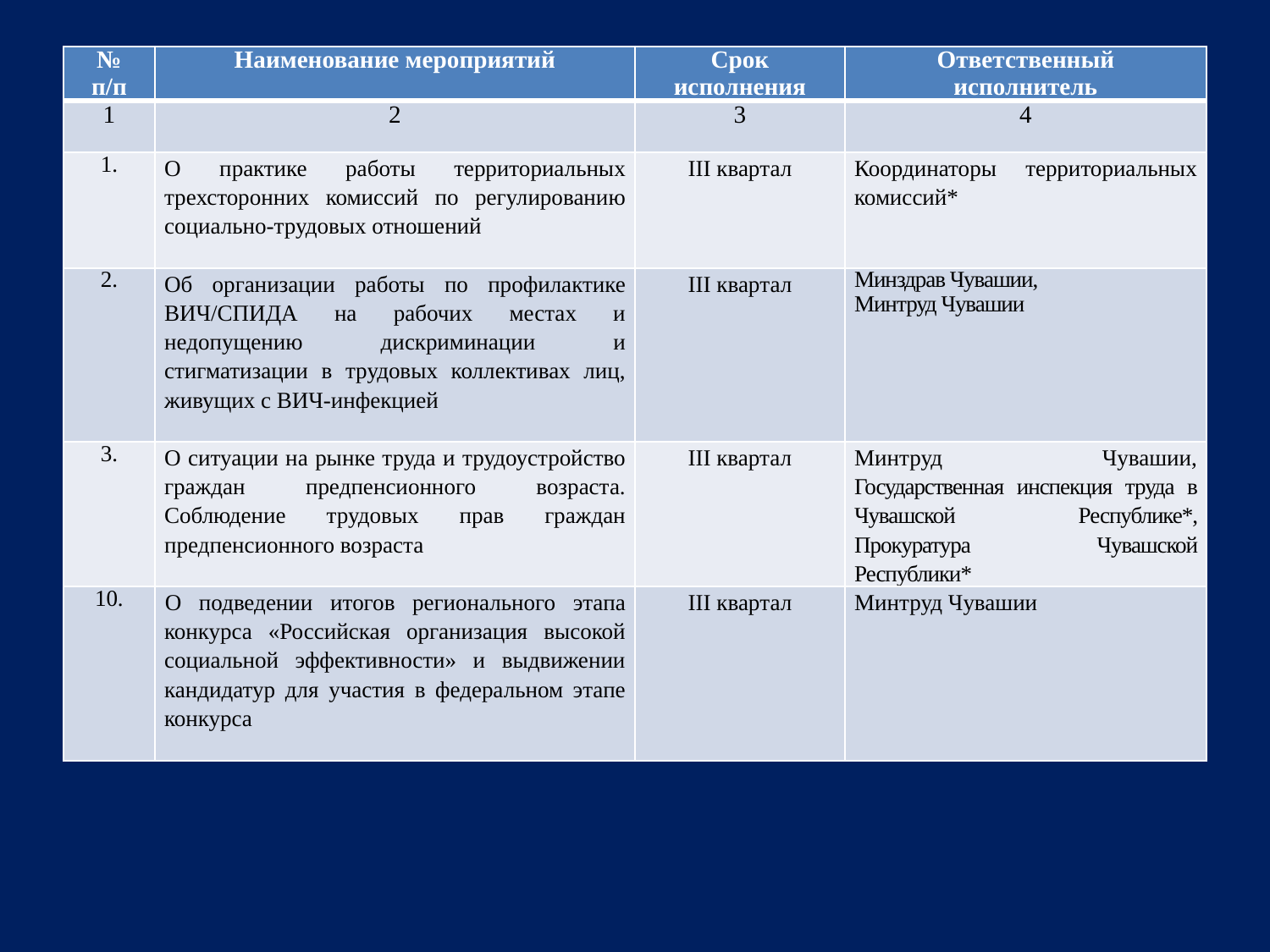

#
| № п/п | Наименование мероприятий | Срок исполнения | Ответственный исполнитель |
| --- | --- | --- | --- |
| 1 | 2 | 3 | 4 |
| 1. | О практике работы территориальных трехсторонних комиссий по регулированию социально-трудовых отношений | III квартал | Координаторы территориальных комиссий\* |
| 2. | Об организации работы по профилактике ВИЧ/СПИДА на рабочих местах и недопущению дискриминации и стигматизации в трудовых коллективах лиц, живущих с ВИЧ-инфекцией | III квартал | Минздрав Чувашии, Минтруд Чувашии |
| 3. | О ситуации на рынке труда и трудоустройство граждан предпенсионного возраста. Соблюдение трудовых прав граждан предпенсионного возраста | III квартал | Минтруд Чувашии, Государственная инспекция труда в Чувашской Республике\*, Прокуратура Чувашской Республики\* |
| 10. | О подведении итогов регионального этапа конкурса «Российская организация высокой социальной эффективности» и выдвижении кандидатур для участия в федеральном этапе конкурса | III квартал | Минтруд Чувашии |